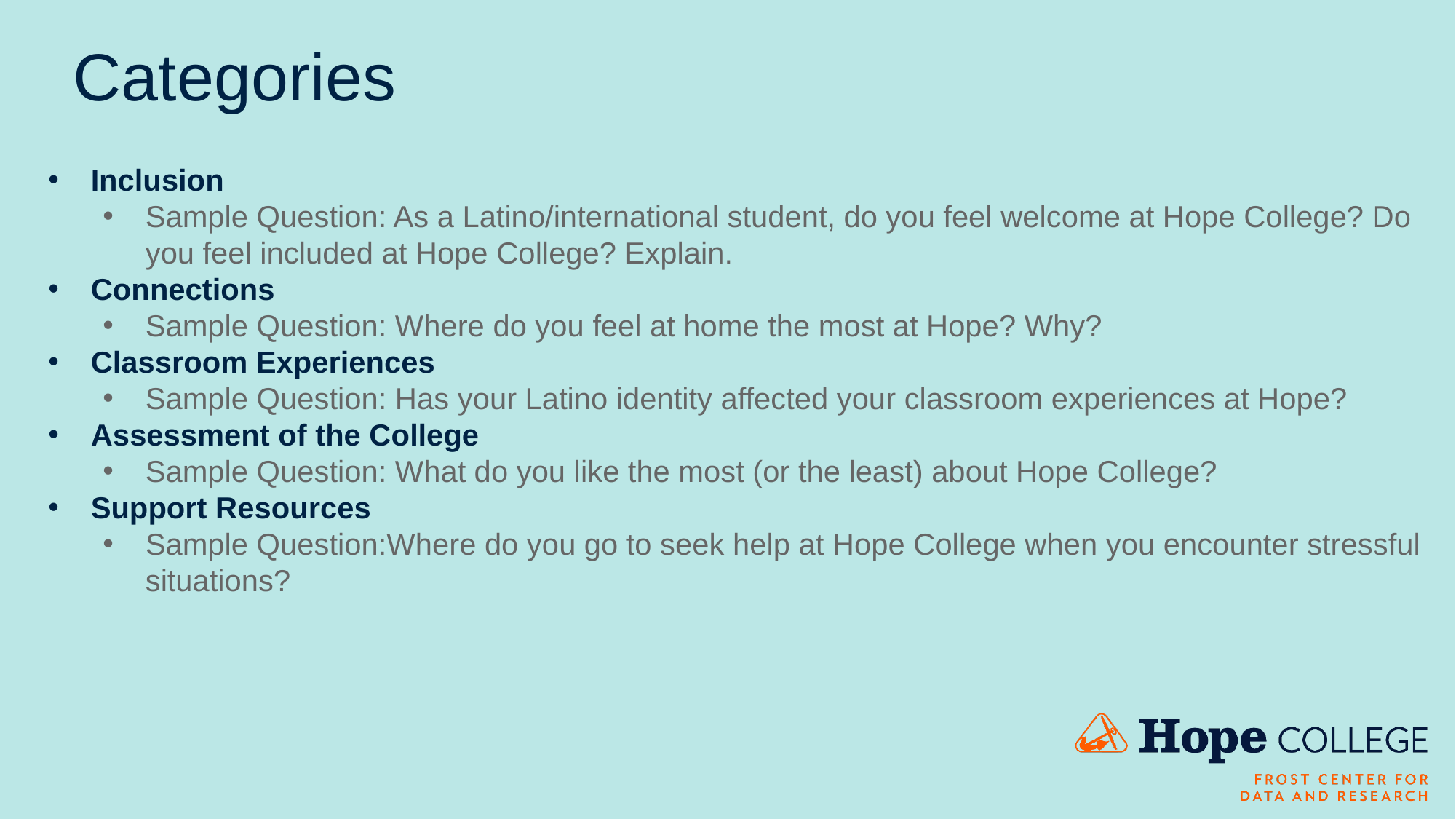

# Categories
Inclusion
Sample Question: As a Latino/international student, do you feel welcome at Hope College? Do you feel included at Hope College? Explain.
Connections
Sample Question: Where do you feel at home the most at Hope? Why?
Classroom Experiences
Sample Question: Has your Latino identity affected your classroom experiences at Hope?
Assessment of the College
Sample Question: What do you like the most (or the least) about Hope College?
Support Resources
Sample Question:Where do you go to seek help at Hope College when you encounter stressful situations?